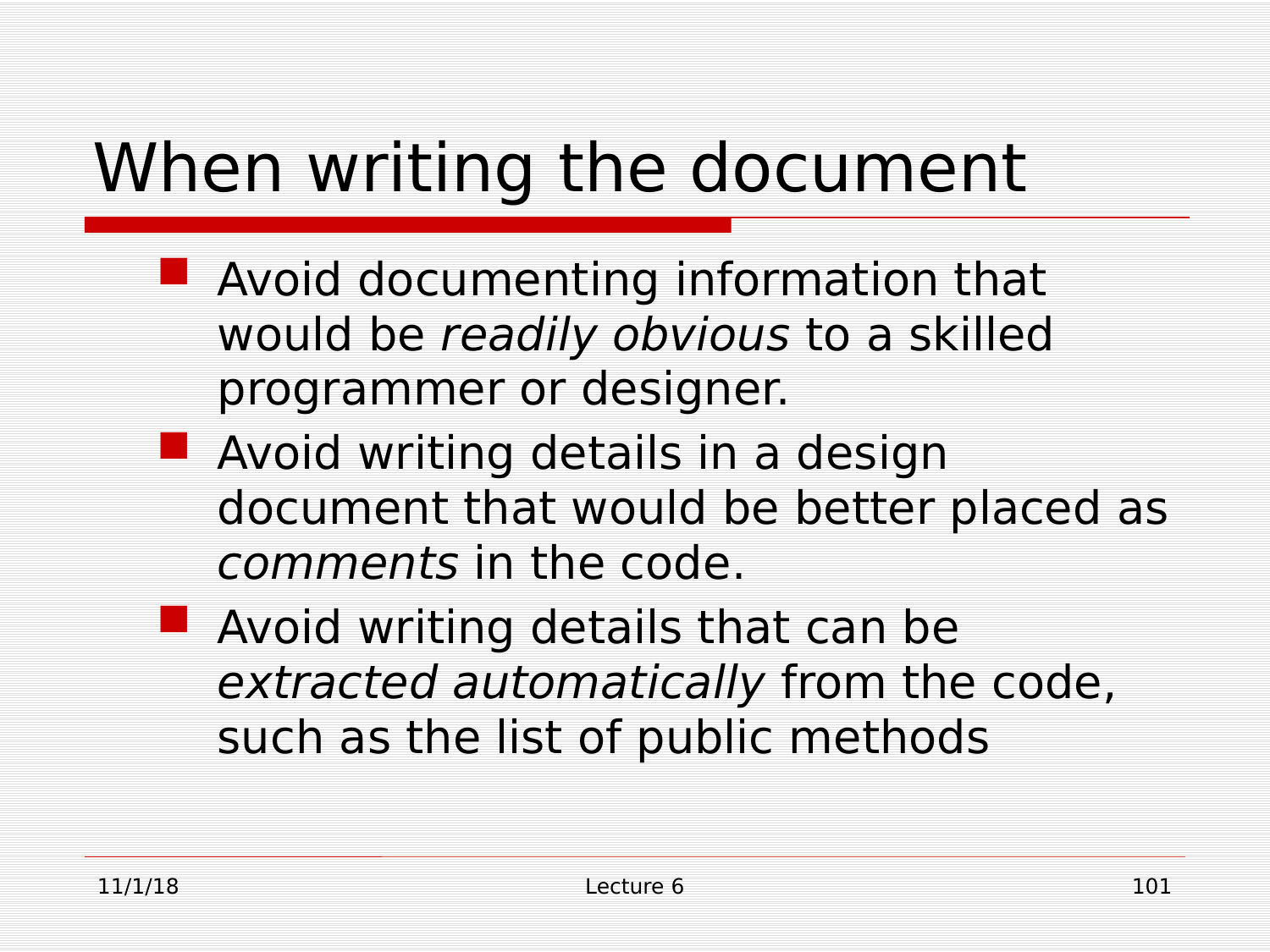

# When writing the document
Avoid documenting information that would be readily obvious to a skilled programmer or designer.
Avoid writing details in a design document that would be better placed as comments in the code.
Avoid writing details that can be extracted automatically from the code, such as the list of public methods
11/1/18
Lecture 6
101